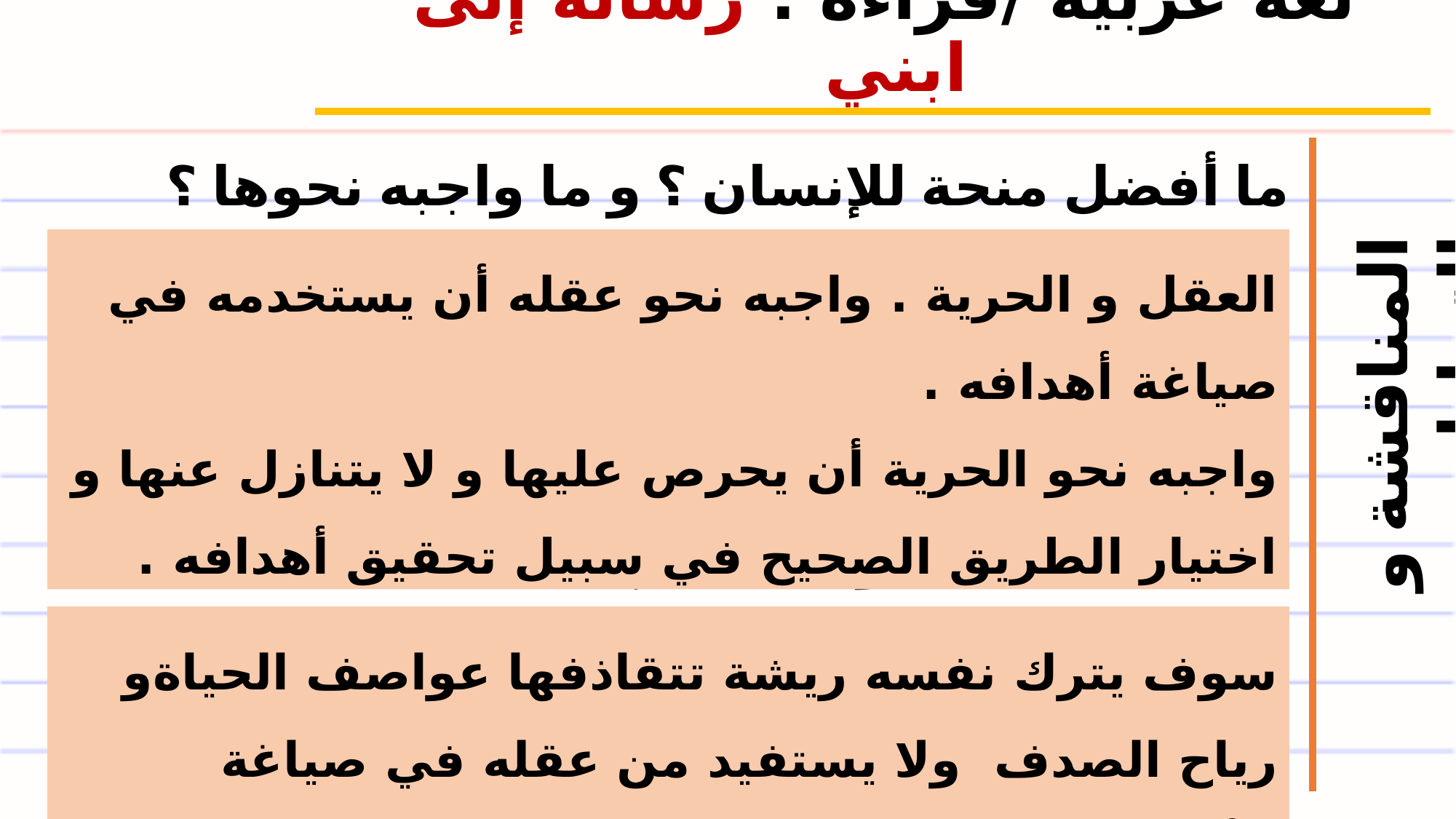

لغة عربية /قراءة : رسالة إلى ابني
ما أفضل منحة للإنسان ؟ و ما واجبه نحوها ؟

ب ـ ماذا يحدث لو عطل الإنسان عقله ؟
العقل و الحرية . واجبه نحو عقله أن يستخدمه في صياغة أهدافه .
واجبه نحو الحرية أن يحرص عليها و لا يتنازل عنها و اختيار الطريق الصحيح في سبيل تحقيق أهدافه .
المناقشة و التحليل
سوف يترك نفسه ريشة تتقاذفها عواصف الحياةو رياح الصدف  ولا يستفيد من عقله في صياغة الأهداف .